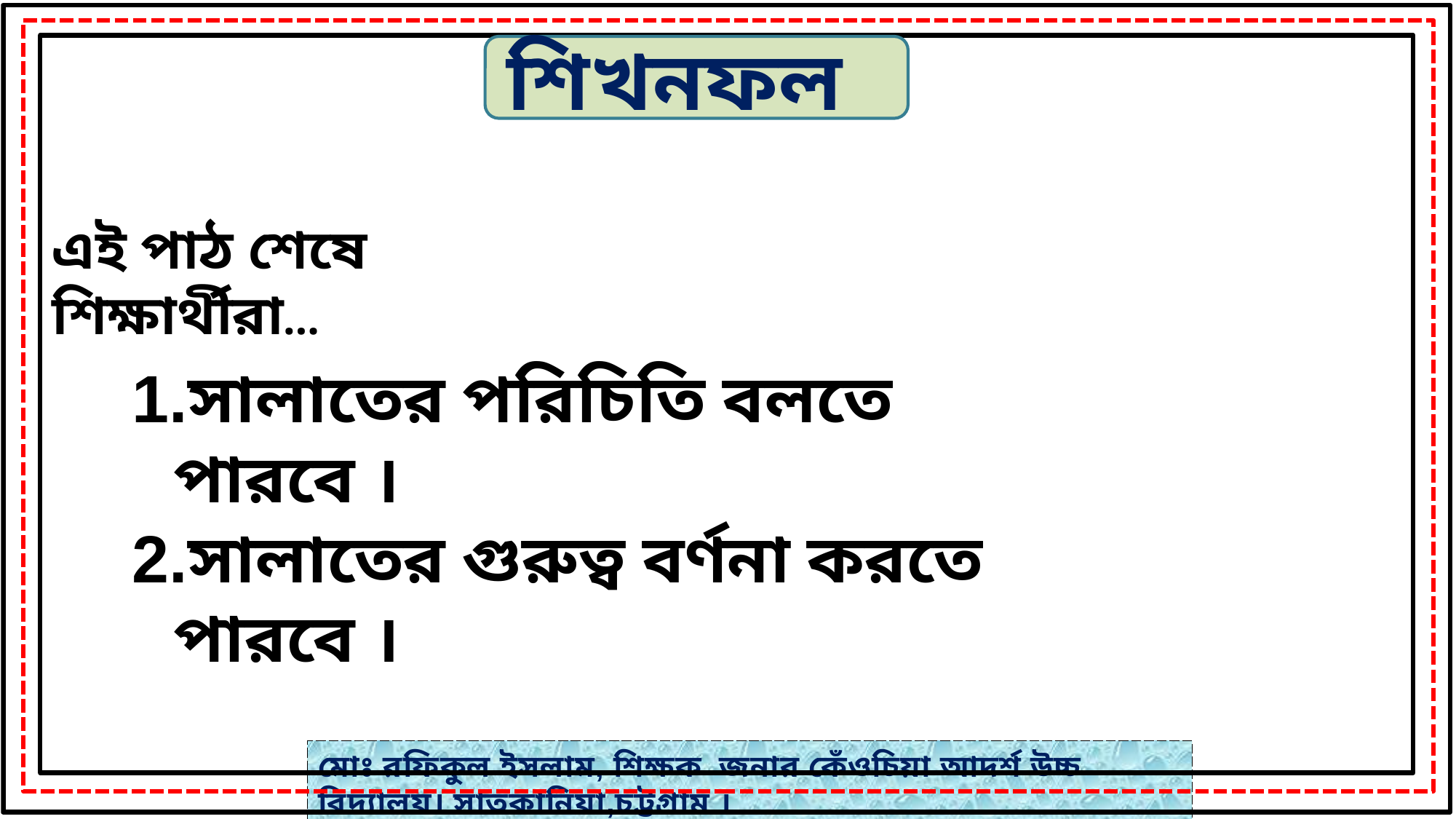

শিখনফল
এই পাঠ শেষে শিক্ষার্থীরা…
সালাতের পরিচিতি বলতে পারবে ।
সালাতের গুরুত্ব বর্ণনা করতে পারবে ।